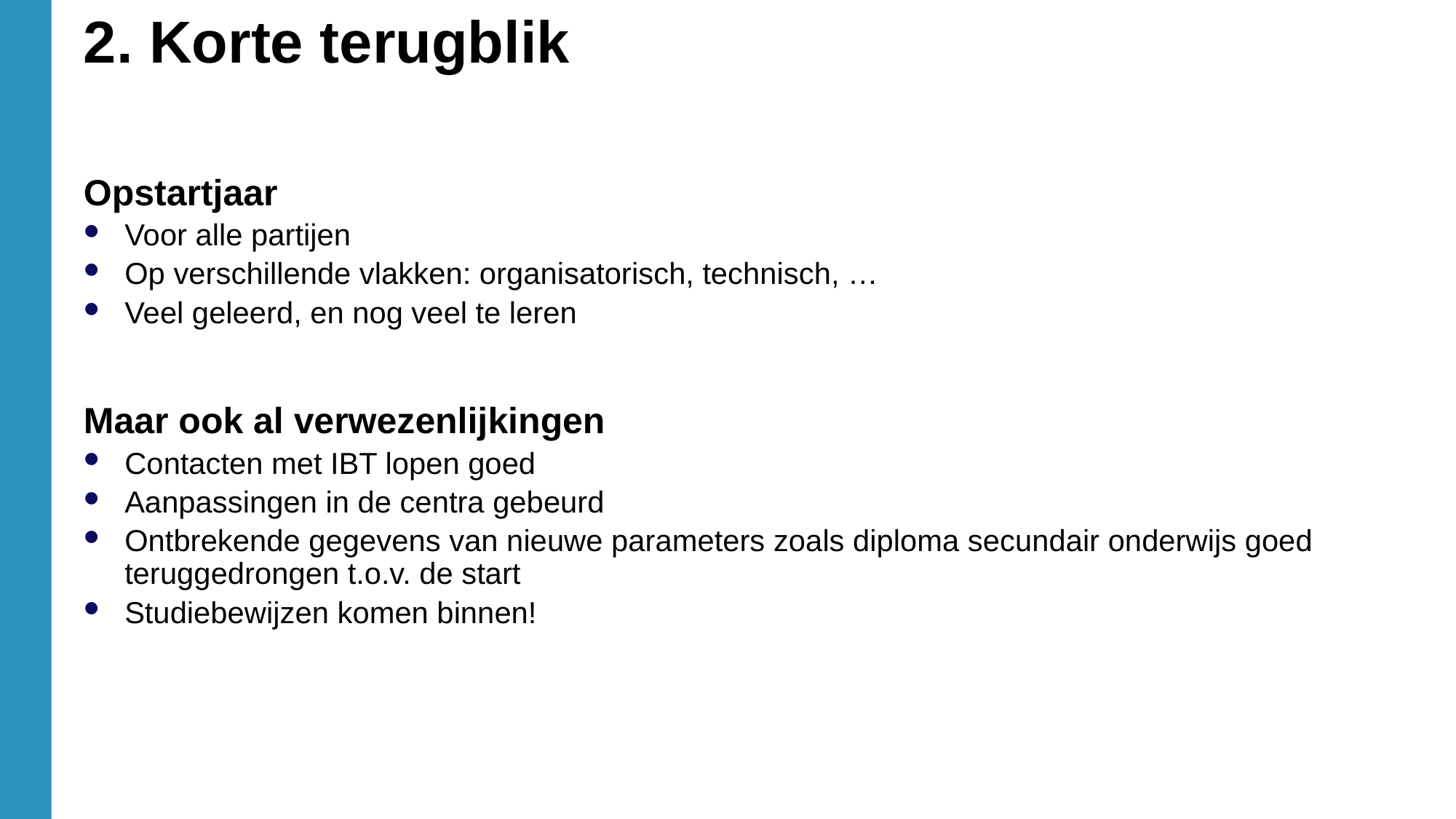

2. Korte terugblik
Opstartjaar
Voor alle partijen
Op verschillende vlakken: organisatorisch, technisch, …
Veel geleerd, en nog veel te leren

Maar ook al verwezenlijkingen
Contacten met IBT lopen goed
Aanpassingen in de centra gebeurd
Ontbrekende gegevens van nieuwe parameters zoals diploma secundair onderwijs goed teruggedrongen t.o.v. de start
Studiebewijzen komen binnen!